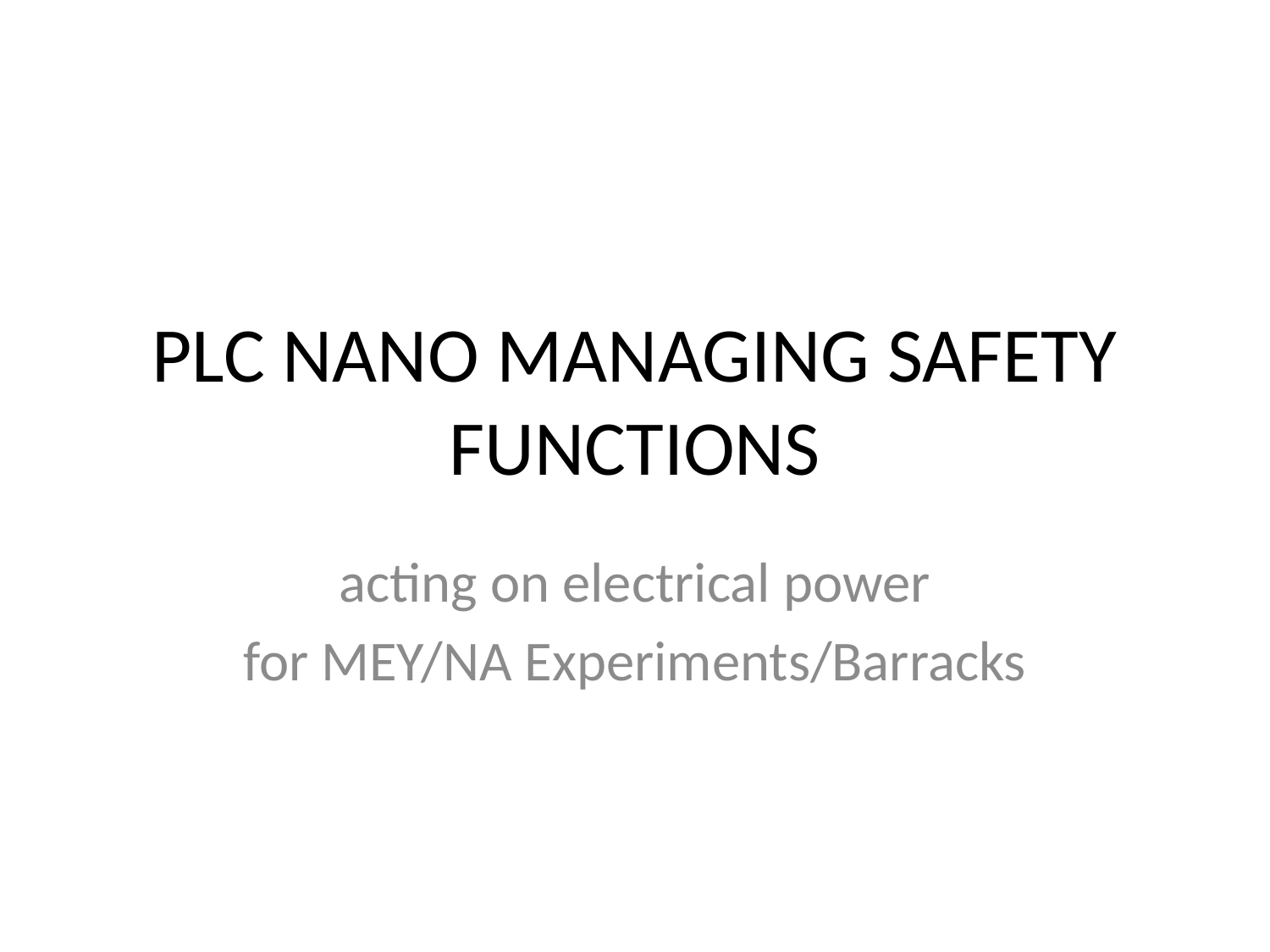

# PLC NANO MANAGING SAFETY FUNCTIONS
acting on electrical power
for MEY/NA Experiments/Barracks